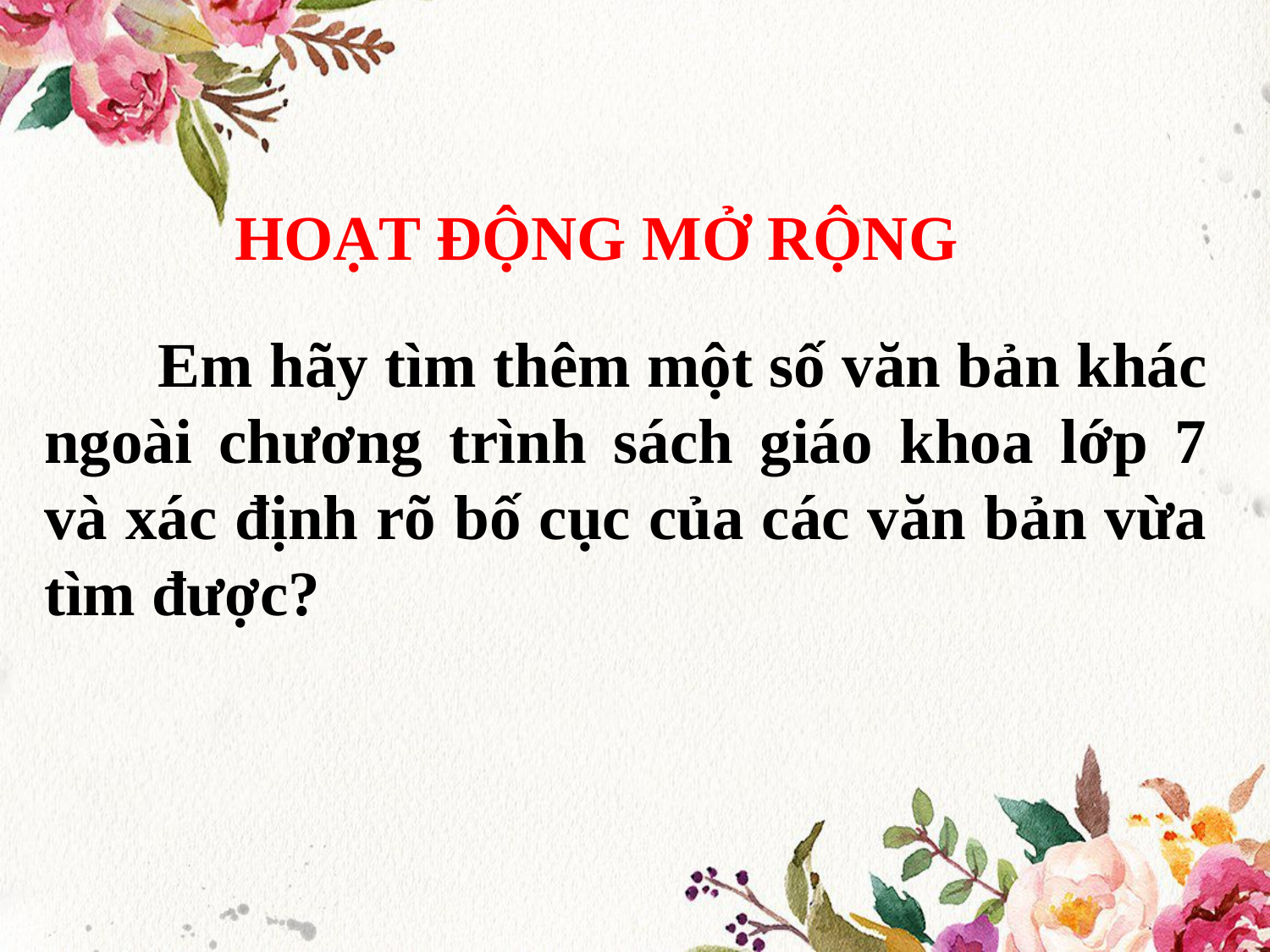

HOẠT ĐỘNG MỞ RỘNG

    Em hãy tìm thêm một số văn bản khác ngoài chương trình sách giáo khoa lớp 7 và xác định rõ bố cục của các văn bản vừa tìm được?